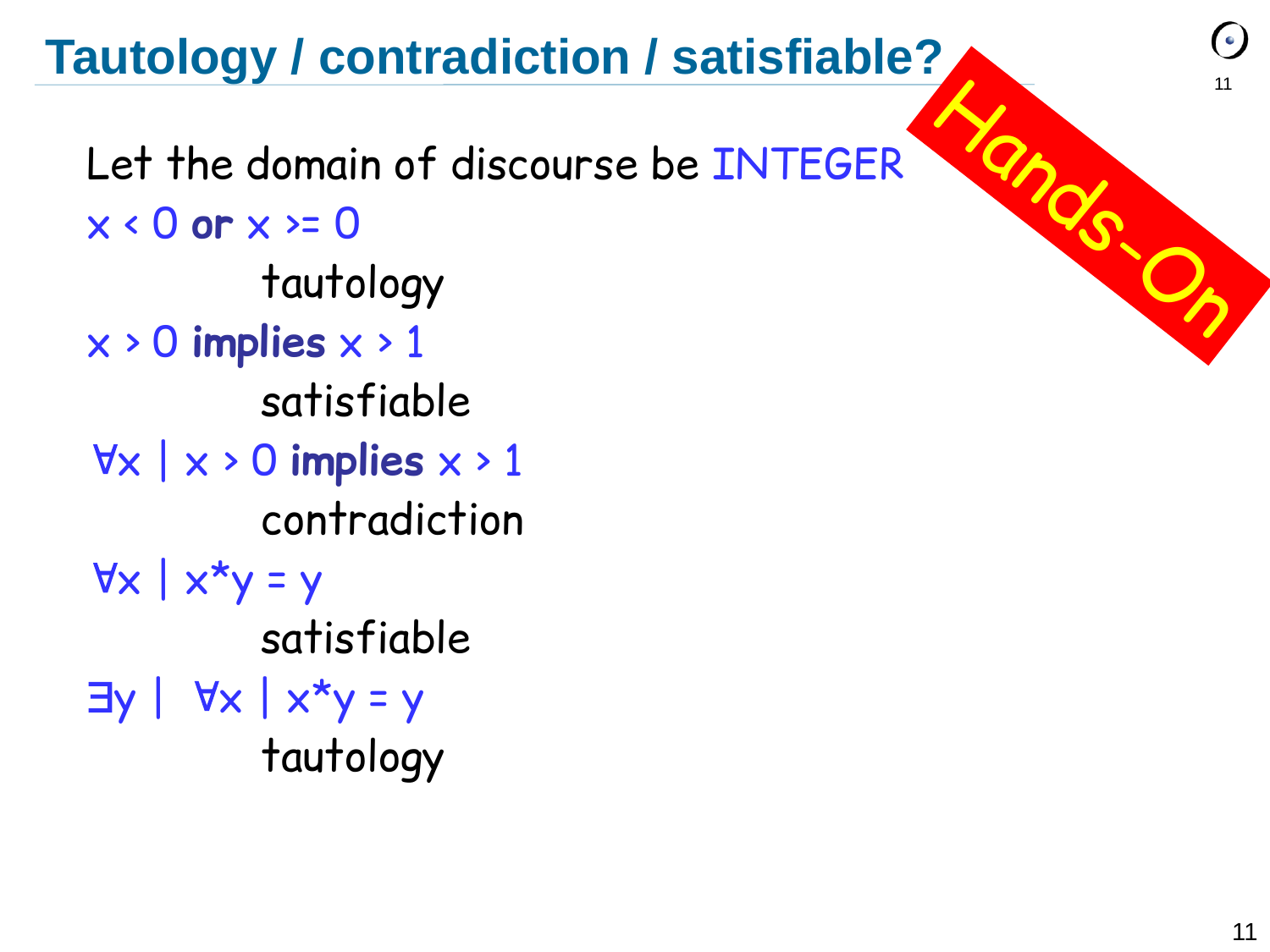

Tautology / contradiction / satisfiable?
11
Let the domain of discourse be INTEGER
x < 0 or x >= 0
		tautology
x > 0 implies x > 1
		satisfiable
∀x | x > 0 implies x > 1
		contradiction
∀x | x*y = y
		satisfiable
∃y | ∀x | x*y = y
		tautology
Hands-On